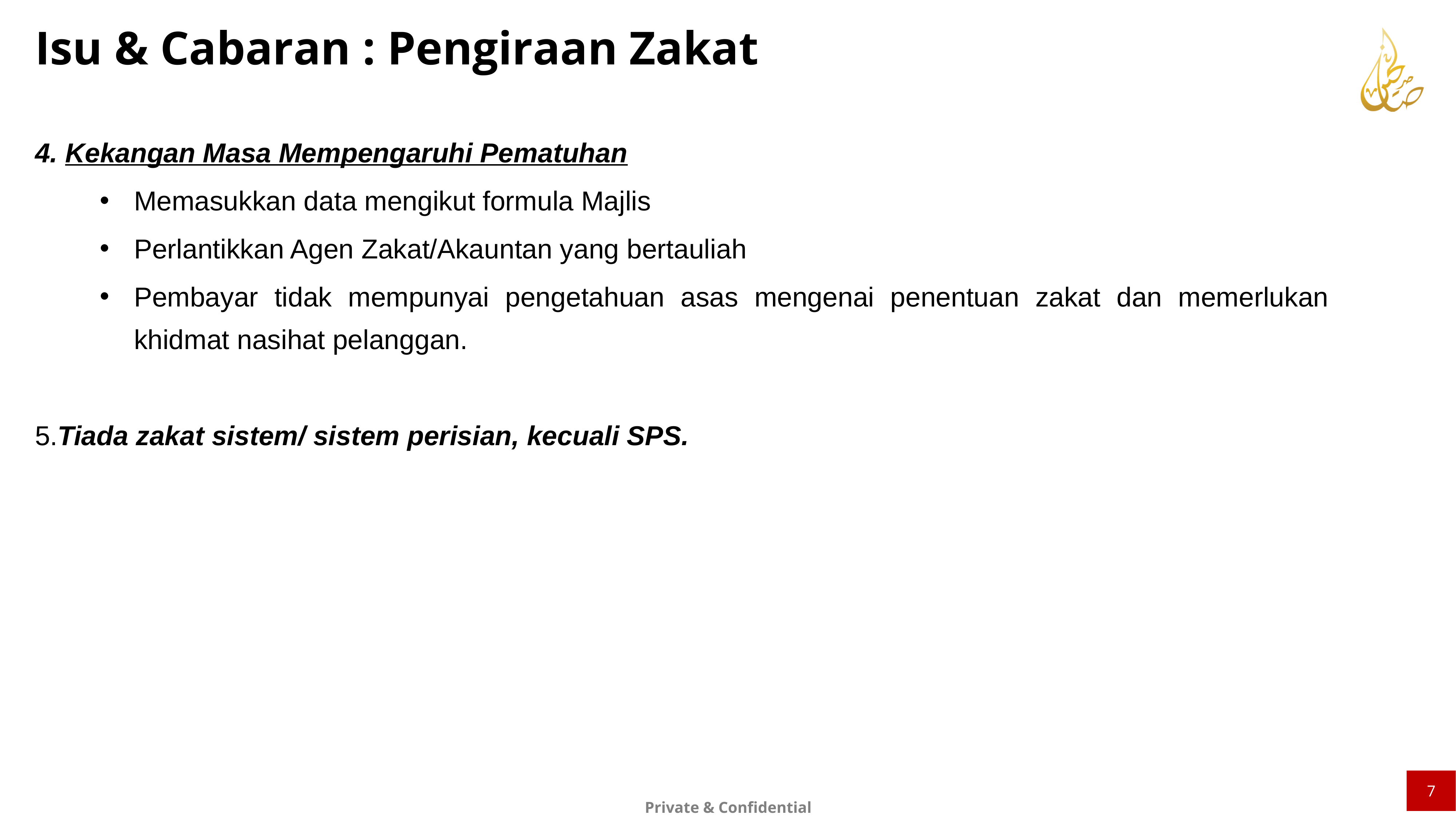

Isu & Cabaran : Pengiraan Zakat

4. Kekangan Masa Mempengaruhi Pematuhan
Memasukkan data mengikut formula Majlis
Perlantikkan Agen Zakat/Akauntan yang bertauliah
Pembayar tidak mempunyai pengetahuan asas mengenai penentuan zakat dan memerlukan khidmat nasihat pelanggan.

5.Tiada zakat sistem/ sistem perisian, kecuali SPS.

7